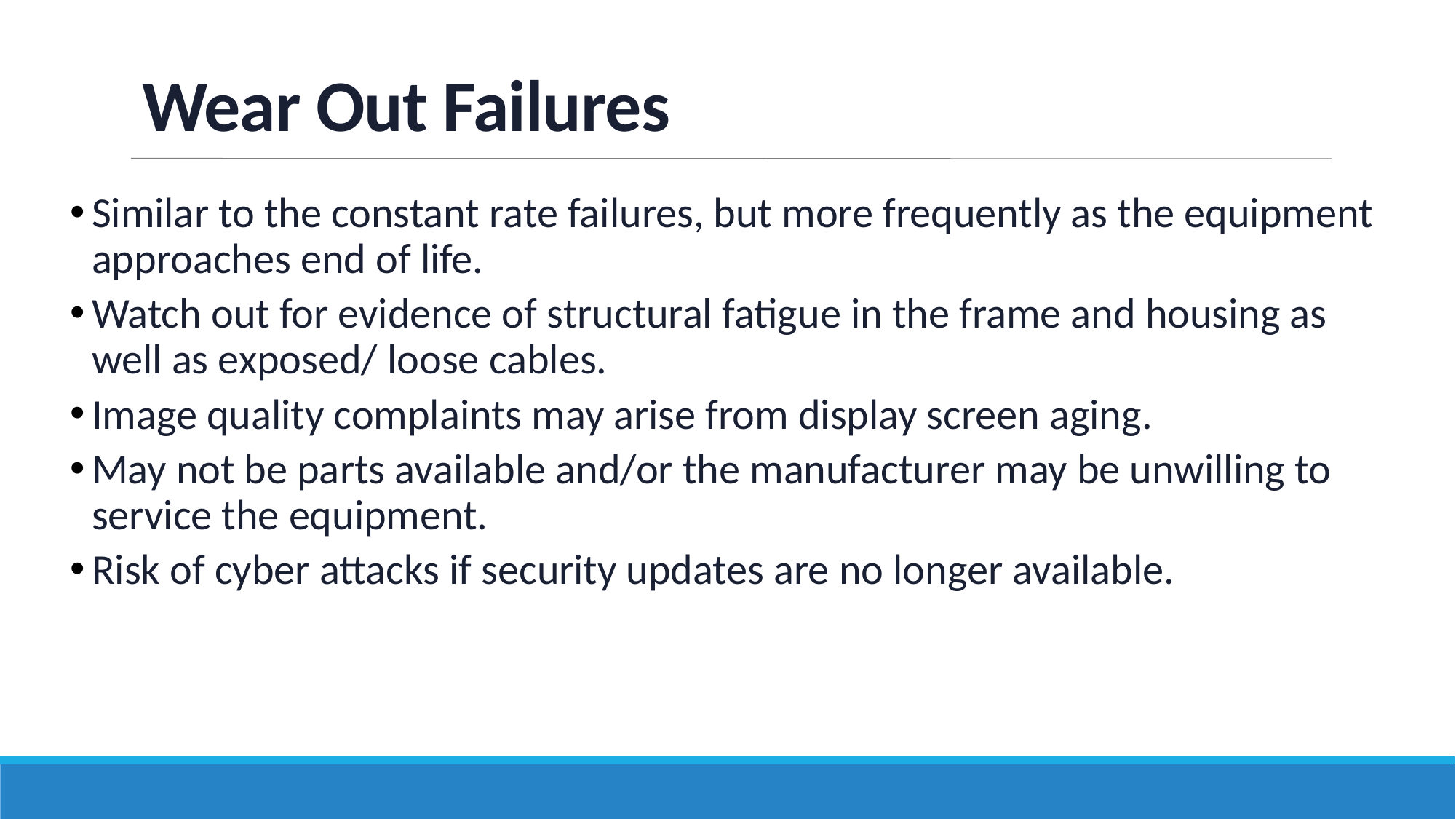

# Wear Out Failures
Similar to the constant rate failures, but more frequently as the equipment approaches end of life.
Watch out for evidence of structural fatigue in the frame and housing as well as exposed/ loose cables.
Image quality complaints may arise from display screen aging.
May not be parts available and/or the manufacturer may be unwilling to service the equipment.
Risk of cyber attacks if security updates are no longer available.